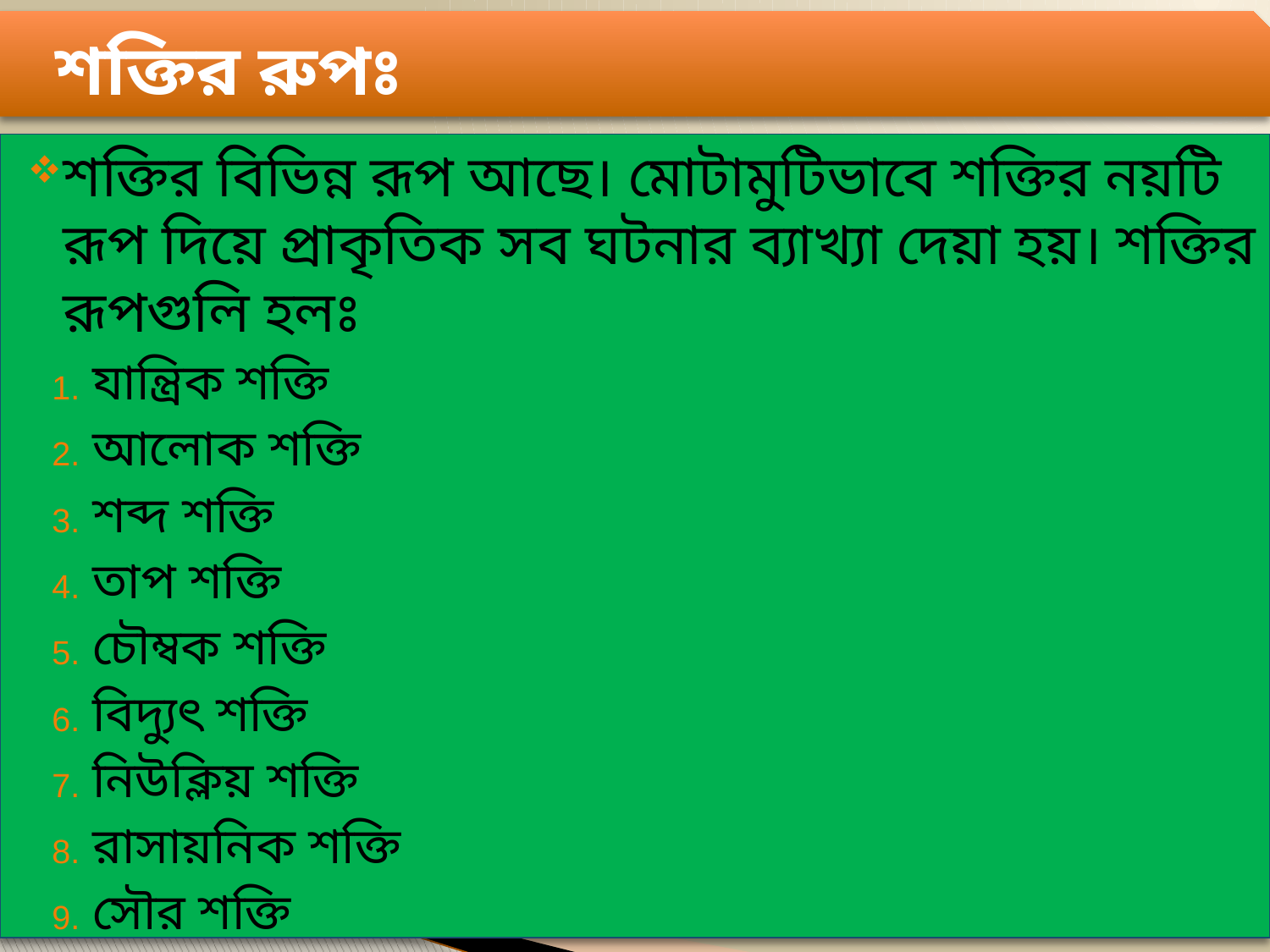

শক্তির রুপঃ
শক্তির বিভিন্ন রূপ আছে। মোটামুটিভাবে শক্তির নয়টি রূপ দিয়ে প্রাকৃতিক সব ঘটনার ব্যাখ্যা দেয়া হয়। শক্তির রূপগুলি হলঃ
 যান্ত্রিক শক্তি
 আলোক শক্তি
 শব্দ শক্তি
 তাপ শক্তি
 চৌম্বক শক্তি
 বিদ্যুৎ শক্তি
 নিউক্লিয় শক্তি
 রাসায়নিক শক্তি
 সৌর শক্তি